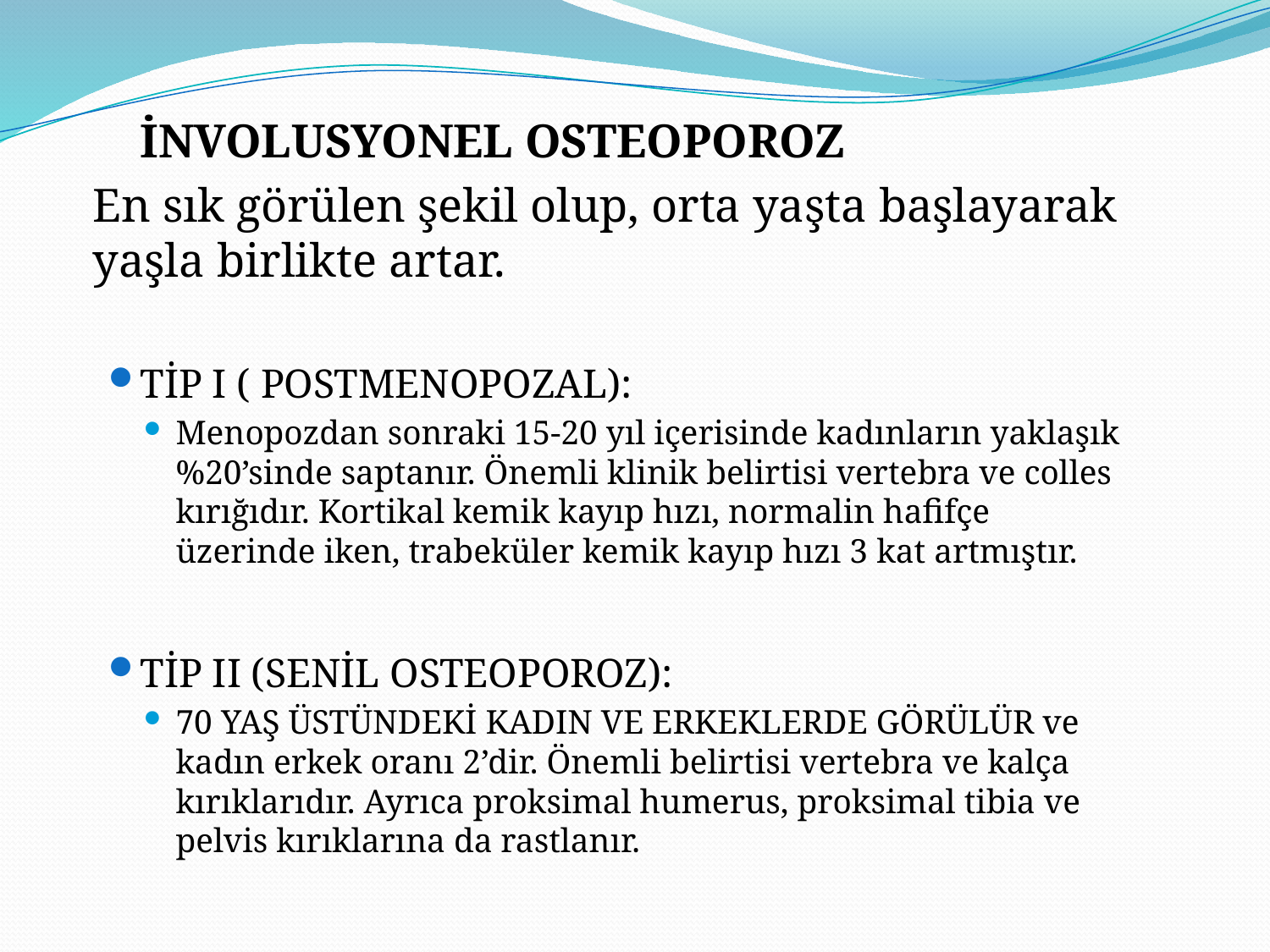

İNVOLUSYONEL OSTEOPOROZ
		En sık görülen şekil olup, orta yaşta başlayarak yaşla birlikte artar.

TİP I ( POSTMENOPOZAL):
Menopozdan sonraki 15-20 yıl içerisinde kadınların yaklaşık %20’sinde saptanır. Önemli klinik belirtisi vertebra ve colles kırığıdır. Kortikal kemik kayıp hızı, normalin hafifçe üzerinde iken, trabeküler kemik kayıp hızı 3 kat artmıştır.

TİP II (SENİL OSTEOPOROZ):
70 YAŞ ÜSTÜNDEKİ KADIN VE ERKEKLERDE GÖRÜLÜR ve kadın erkek oranı 2’dir. Önemli belirtisi vertebra ve kalça kırıklarıdır. Ayrıca proksimal humerus, proksimal tibia ve pelvis kırıklarına da rastlanır.